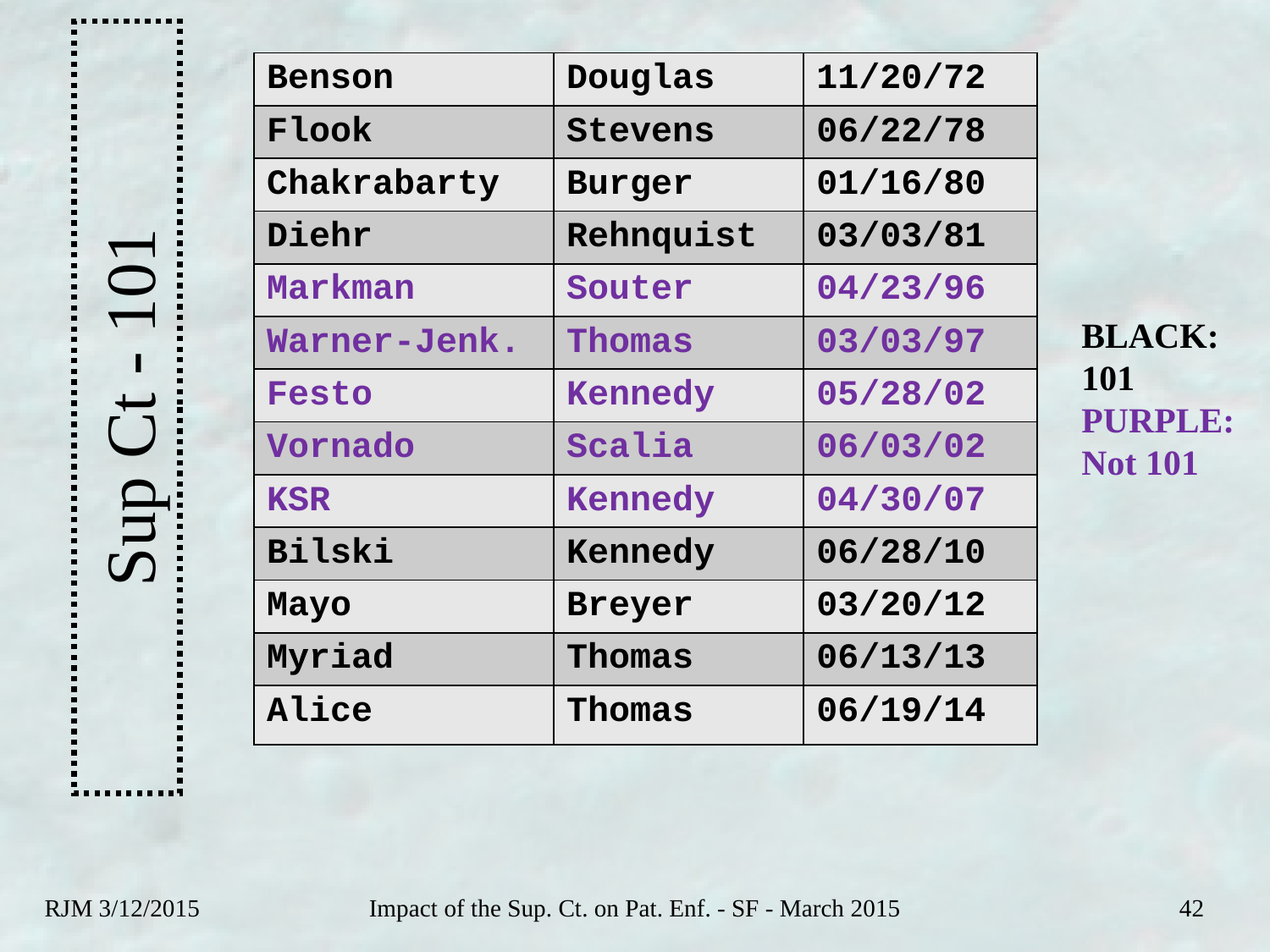

| Benson | Douglas | 11/20/72 |
| --- | --- | --- |
| Flook | Stevens | 06/22/78 |
| Chakrabarty | Burger | 01/16/80 |
| Diehr | Rehnquist | 03/03/81 |
| Markman | Souter | 04/23/96 |
| Warner-Jenk. | Thomas | 03/03/97 |
| Festo | Kennedy | 05/28/02 |
| Vornado | Scalia | 06/03/02 |
| KSR | Kennedy | 04/30/07 |
| Bilski | Kennedy | 06/28/10 |
| Mayo | Breyer | 03/20/12 |
| Myriad | Thomas | 06/13/13 |
| Alice | Thomas | 06/19/14 |
BLACK: 101
PURPLE: Not 101
# Sup Ct - 101
RJM 3/12/2015
Impact of the Sup. Ct. on Pat. Enf. - SF - March 2015
42